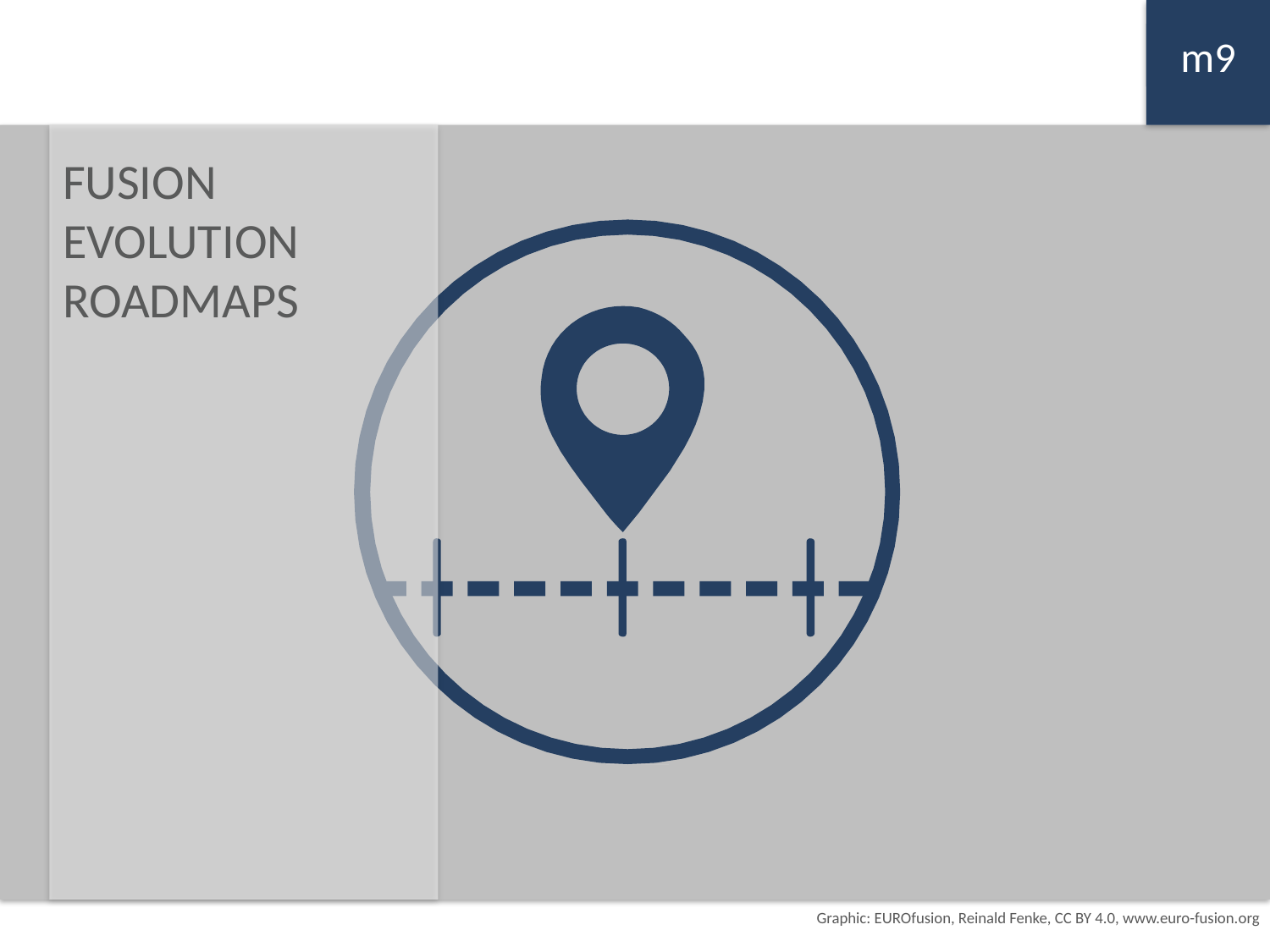

m9
m6

FUSION EVOLUTION ROADMAPS

Graphic: EUROfusion, Reinald Fenke, CC BY 4.0, www.euro-fusion.org